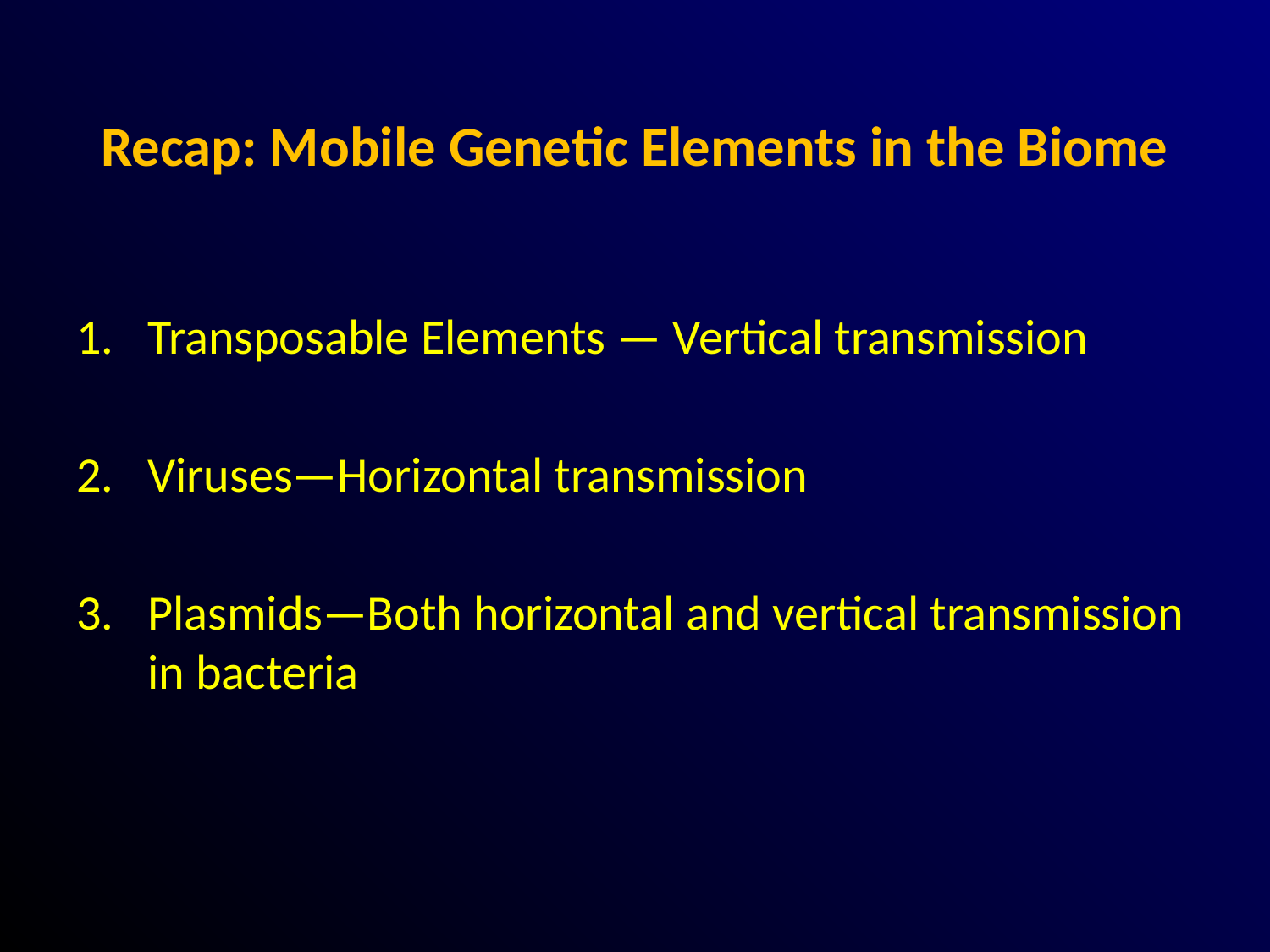

# Recap: Mobile Genetic Elements in the Biome
Transposable Elements — Vertical transmission

Viruses—Horizontal transmission

Plasmids—Both horizontal and vertical transmission in bacteria